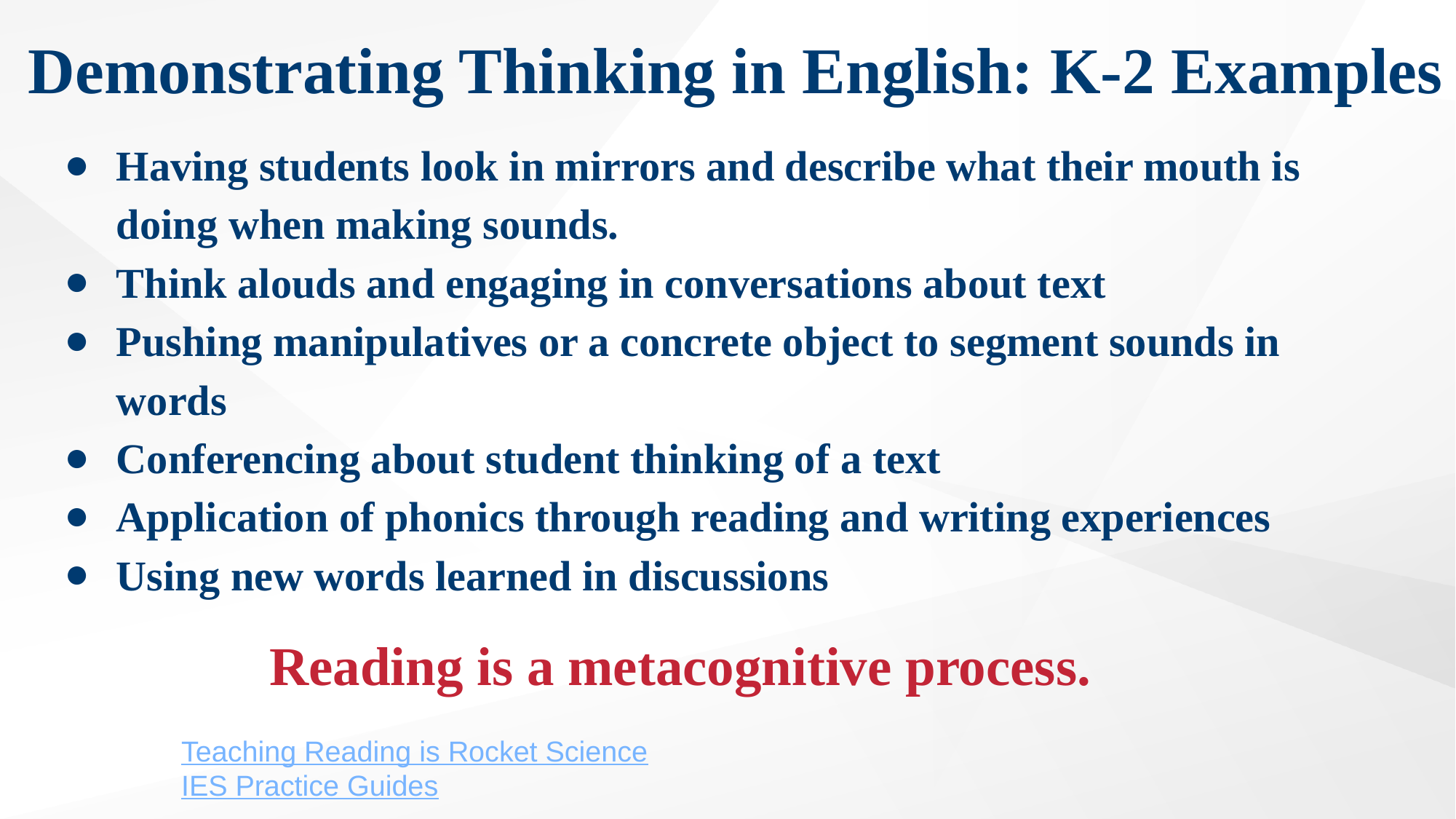

# Demonstrating Thinking in English: K-2 Examples
Having students look in mirrors and describe what their mouth is doing when making sounds.
Think alouds and engaging in conversations about text
Pushing manipulatives or a concrete object to segment sounds in words
Conferencing about student thinking of a text
Application of phonics through reading and writing experiences
Using new words learned in discussions
Reading is a metacognitive process.

Teaching Reading is Rocket Science
IES Practice Guides
38